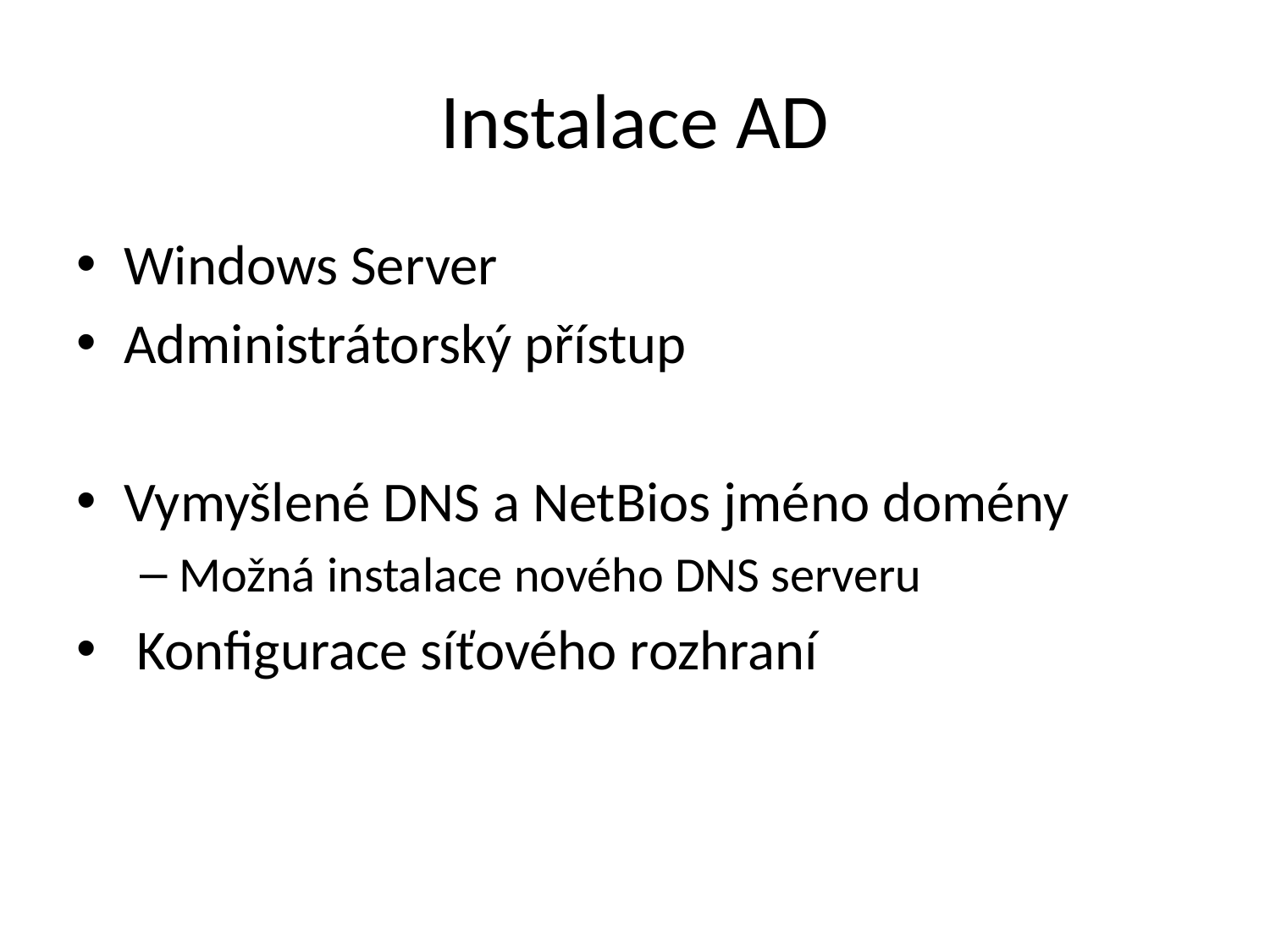

# Instalace AD
Windows Server
Administrátorský přístup

Vymyšlené DNS a NetBios jméno domény
Možná instalace nového DNS serveru
 Konfigurace síťového rozhraní